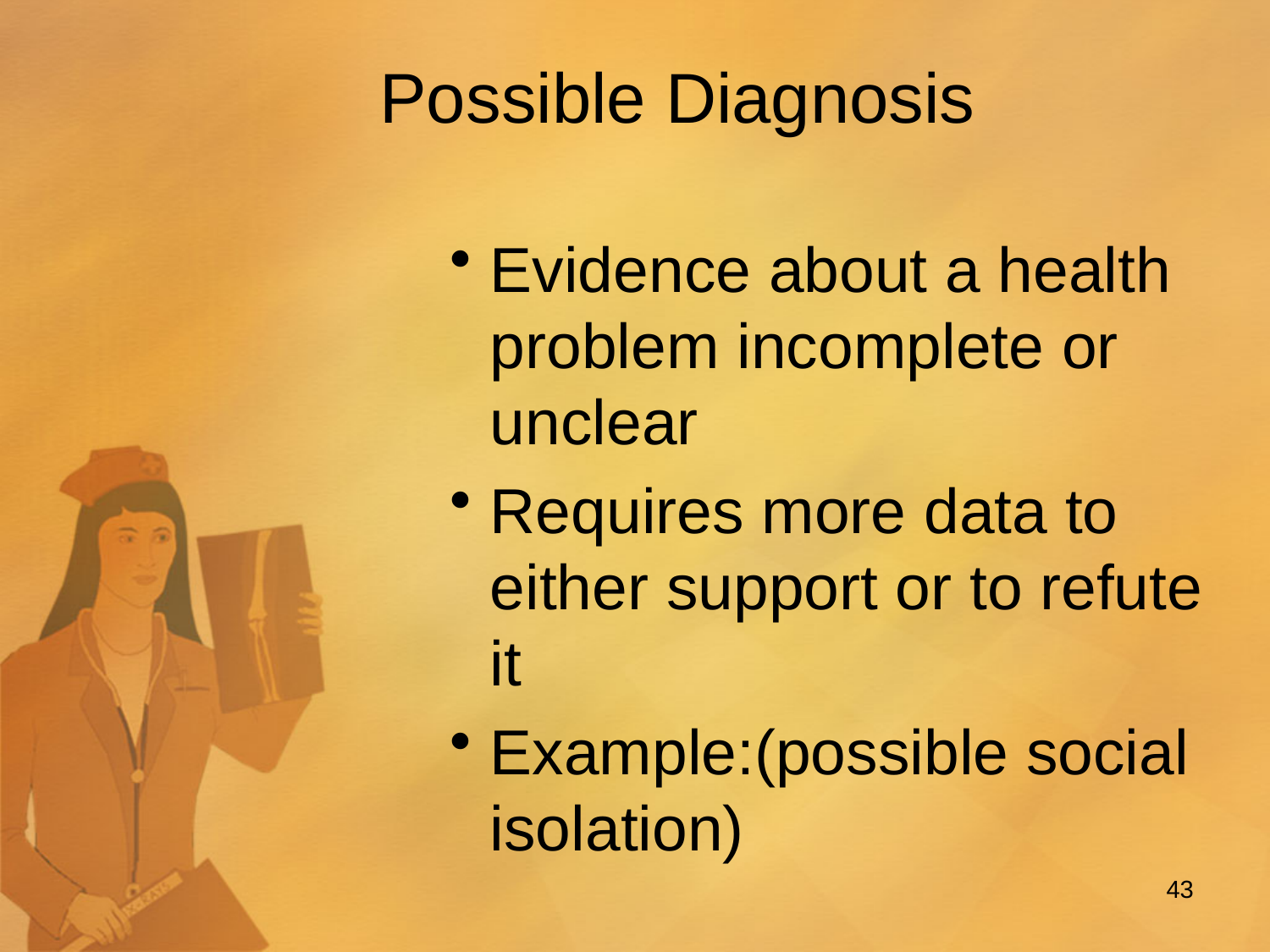

# Possible Diagnosis
Evidence about a health problem incomplete or unclear
Requires more data to either support or to refute it
Example:(possible social isolation)
43